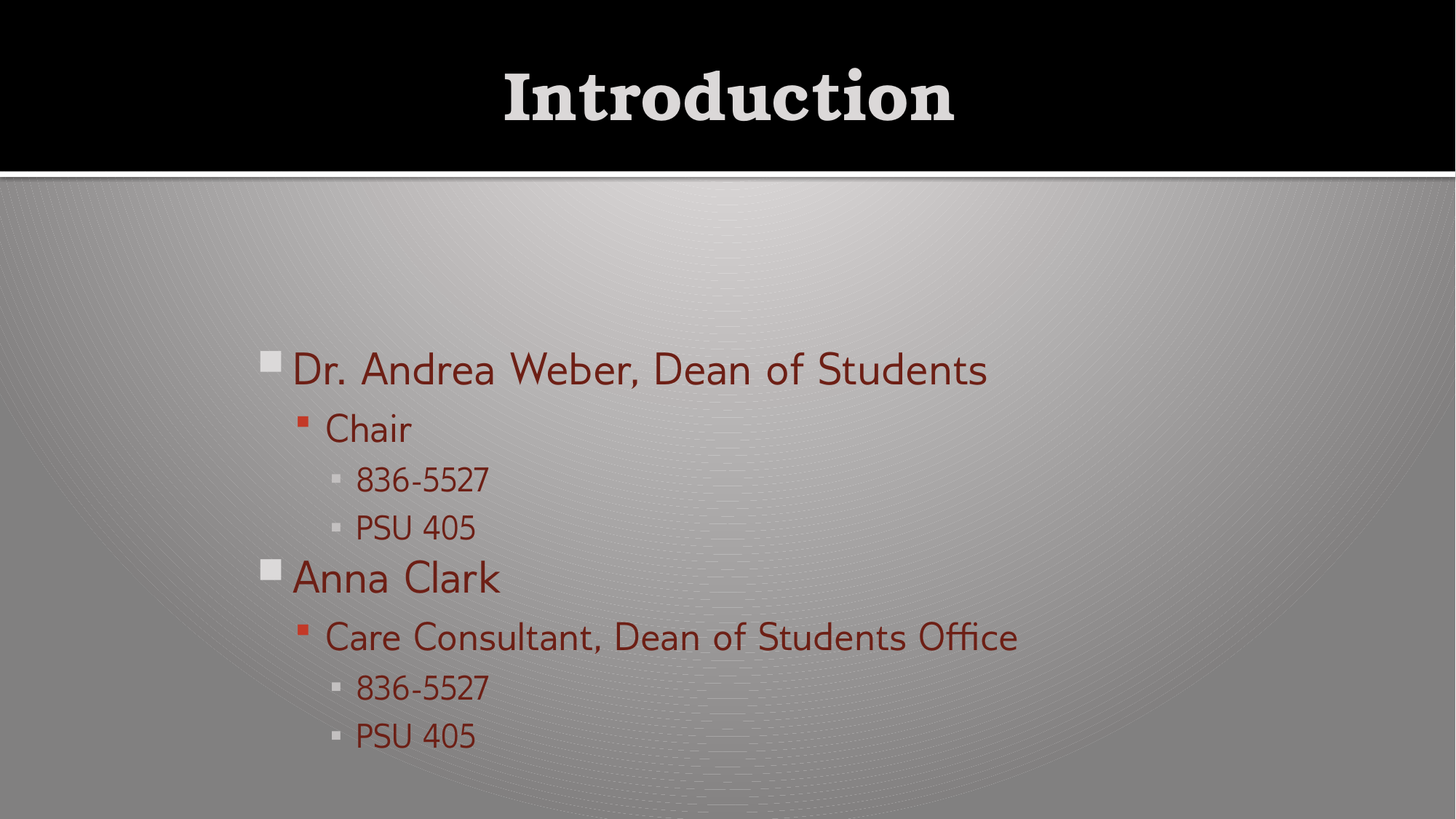

# Introduction
Dr. Andrea Weber, Dean of Students
Chair
836-5527
PSU 405
Anna Clark
Care Consultant, Dean of Students Office
836-5527
PSU 405